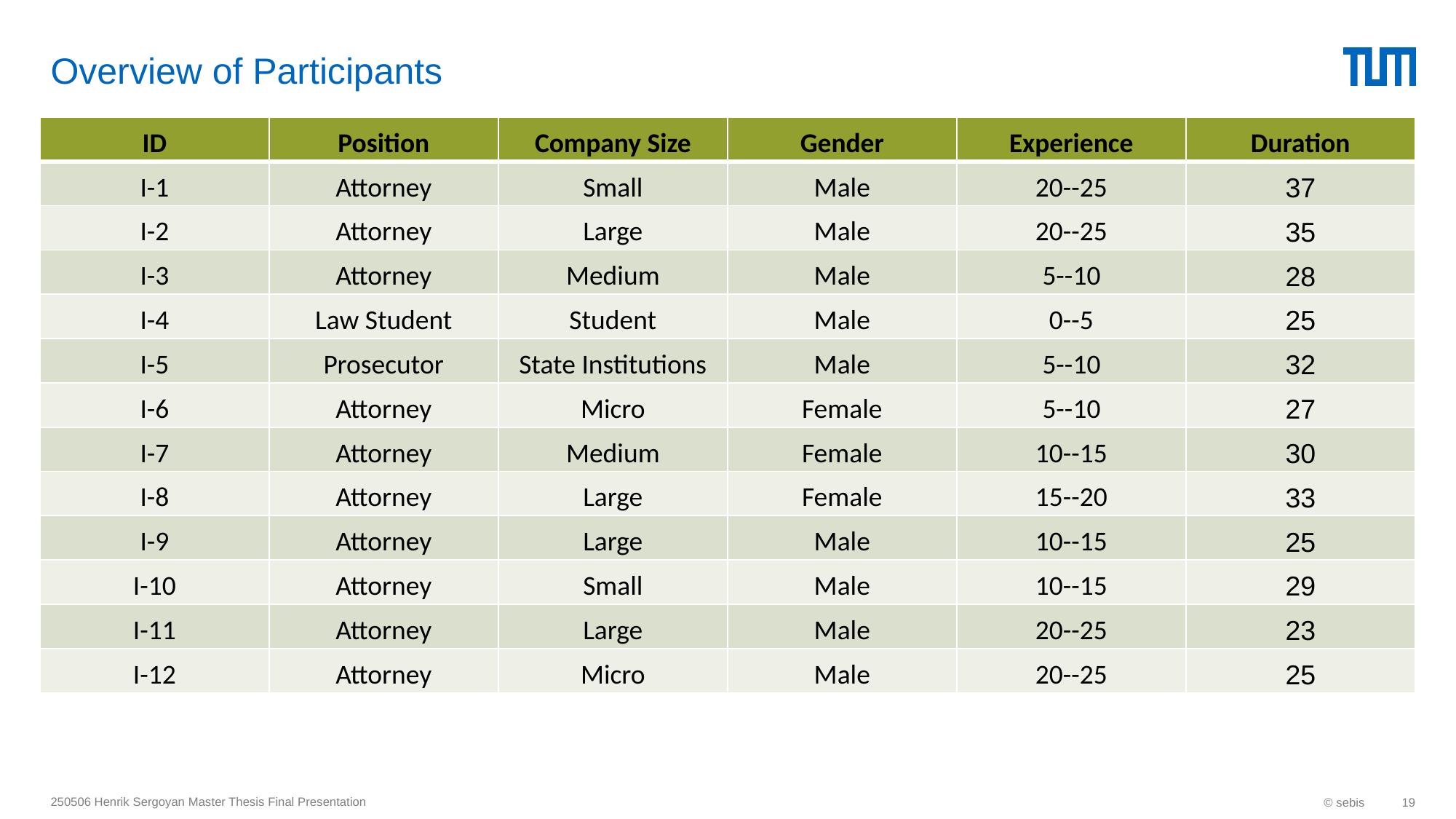

# Overview of Participants
| ID | Position | Company Size | Gender | Experience | Duration |
| --- | --- | --- | --- | --- | --- |
| I-1 | Attorney | Small | Male | 20--25 | 37 |
| I-2 | Attorney | Large | Male | 20--25 | 35 |
| I-3 | Attorney | Medium | Male | 5--10 | 28 |
| I-4 | Law Student | Student | Male | 0--5 | 25 |
| I-5 | Prosecutor | State Institutions | Male | 5--10 | 32 |
| I-6 | Attorney | Micro | Female | 5--10 | 27 |
| I-7 | Attorney | Medium | Female | 10--15 | 30 |
| I-8 | Attorney | Large | Female | 15--20 | 33 |
| I-9 | Attorney | Large | Male | 10--15 | 25 |
| I-10 | Attorney | Small | Male | 10--15 | 29 |
| I-11 | Attorney | Large | Male | 20--25 | 23 |
| I-12 | Attorney | Micro | Male | 20--25 | 25 |
250506 Henrik Sergoyan Master Thesis Final Presentation
© sebis
19